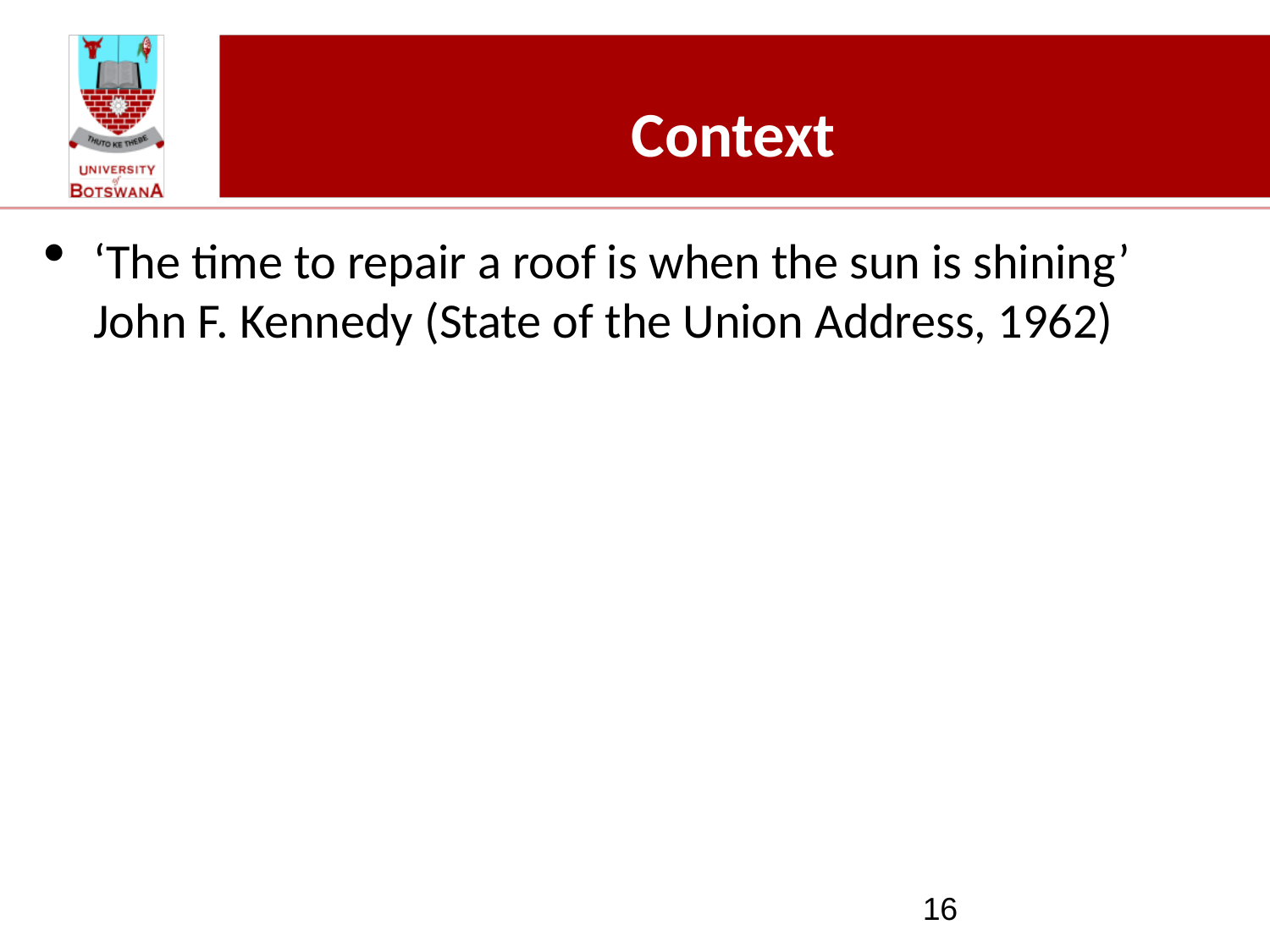

# Context
‘The time to repair a roof is when the sun is shining’ John F. Kennedy (State of the Union Address, 1962)
16